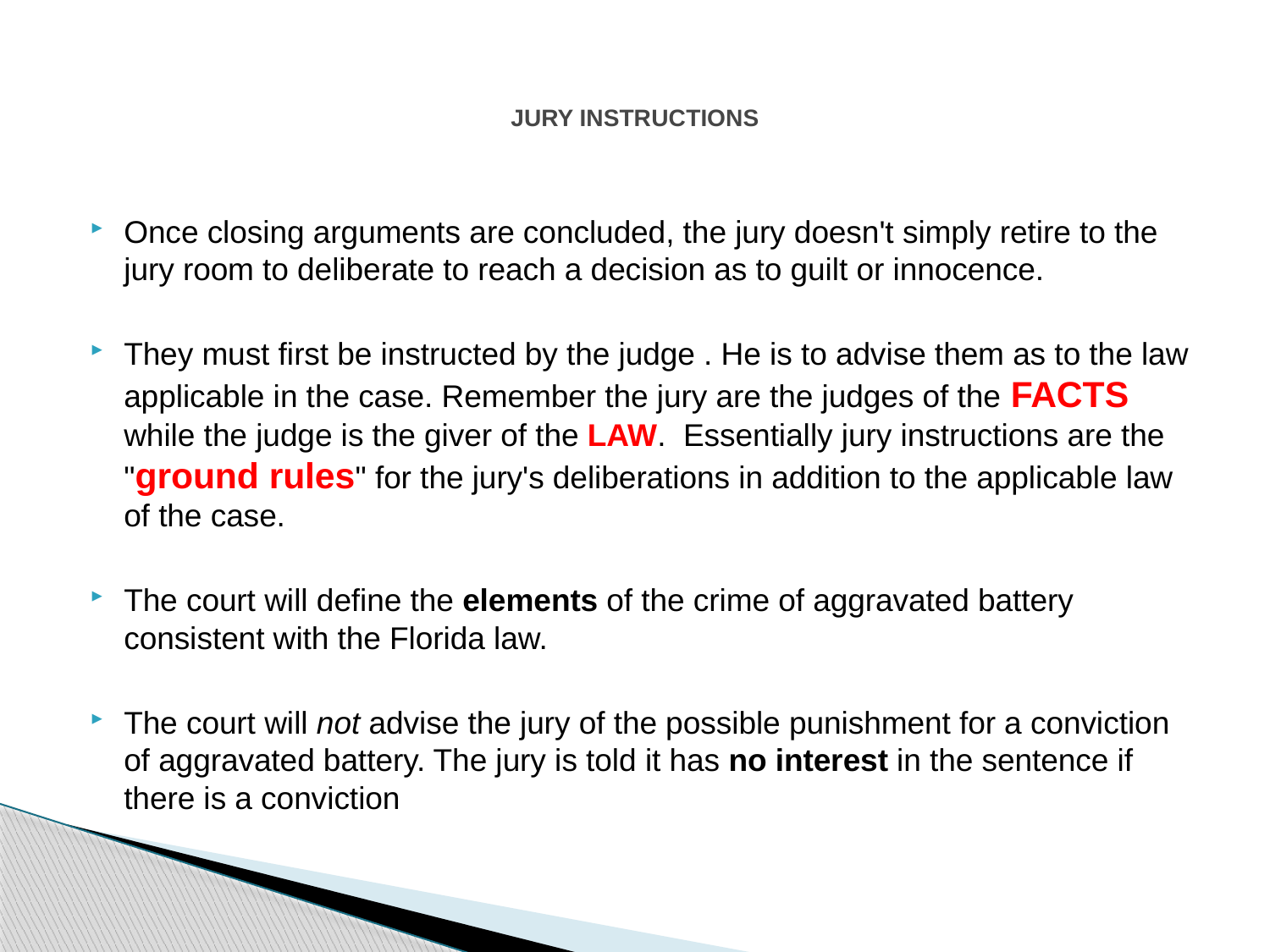

# JURY INSTRUCTIONS
Once closing arguments are concluded, the jury doesn't simply retire to the jury room to deliberate to reach a decision as to guilt or innocence.

They must first be instructed by the judge . He is to advise them as to the law applicable in the case. Remember the jury are the judges of the FACTS while the judge is the giver of the LAW.  Essentially jury instructions are the "ground rules" for the jury's deliberations in addition to the applicable law of the case.

The court will define the elements of the crime of aggravated battery consistent with the Florida law.

The court will not advise the jury of the possible punishment for a conviction of aggravated battery. The jury is told it has no interest in the sentence if there is a conviction